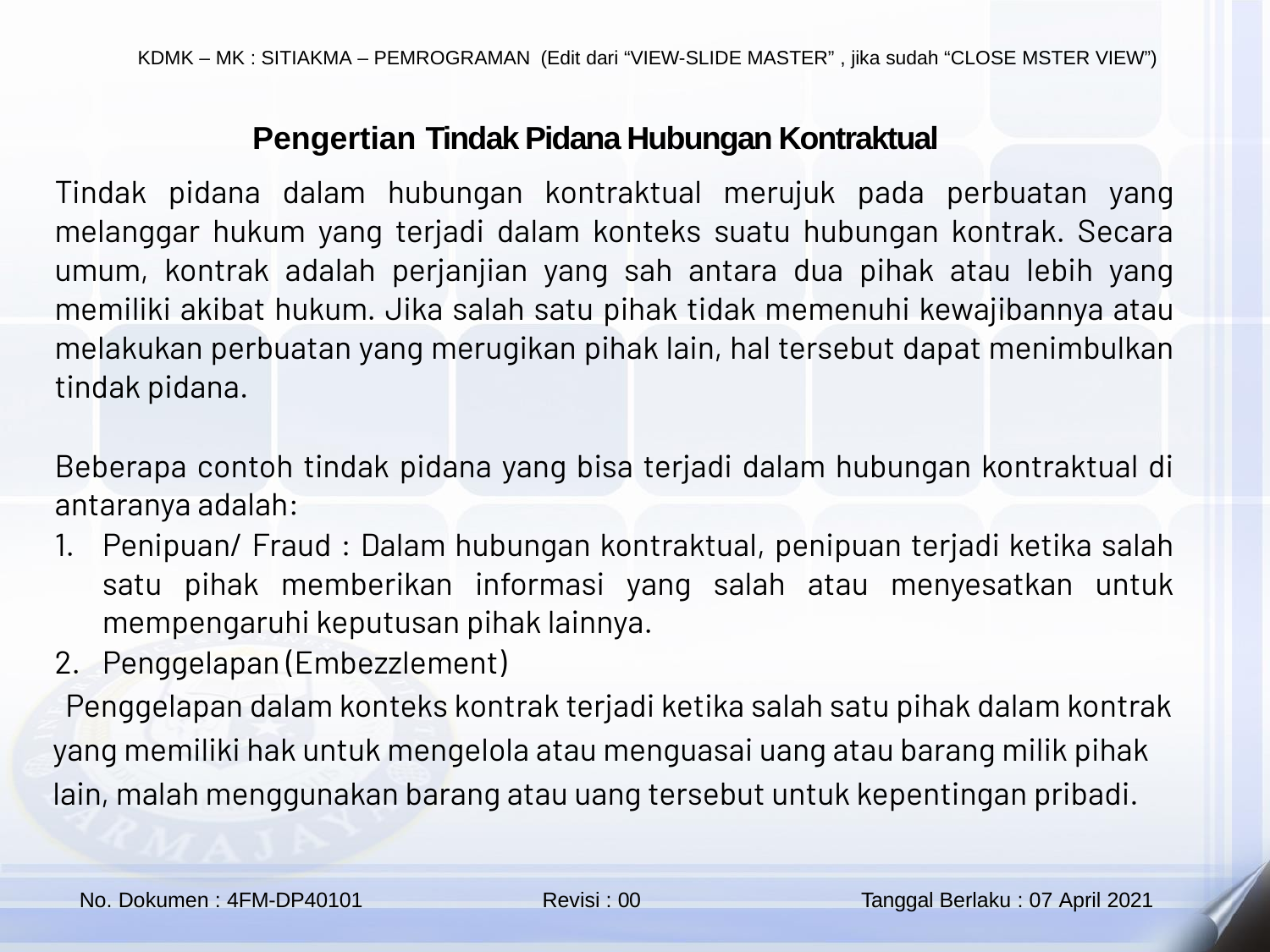

KDMK – MK : SITIAKMA – PEMROGRAMAN (Edit dari “VIEW-SLIDE MASTER” , jika sudah “CLOSE MSTER VIEW”)
# Pengertian Tindak Pidana Hubungan Kontraktual
Tindak pidana dalam hubungan kontraktual merujuk pada perbuatan yang melanggar hukum yang terjadi dalam konteks suatu hubungan kontrak. Secara umum, kontrak adalah perjanjian yang sah antara dua pihak atau lebih yang memiliki akibat hukum. Jika salah satu pihak tidak memenuhi kewajibannya atau melakukan perbuatan yang merugikan pihak lain, hal tersebut dapat menimbulkan tindak pidana.

Beberapa contoh tindak pidana yang bisa terjadi dalam hubungan kontraktual di antaranya adalah:
Penipuan/ Fraud : Dalam hubungan kontraktual, penipuan terjadi ketika salah satu pihak memberikan informasi yang salah atau menyesatkan untuk mempengaruhi keputusan pihak lainnya.
Penggelapan (Embezzlement)
  Penggelapan dalam konteks kontrak terjadi ketika salah satu pihak dalam kontrak yang memiliki hak untuk mengelola atau menguasai uang atau barang milik pihak lain, malah menggunakan barang atau uang tersebut untuk kepentingan pribadi.

No. Dokumen : 4FM-DP40101
Revisi : 00
Tanggal Berlaku : 07 April 2021